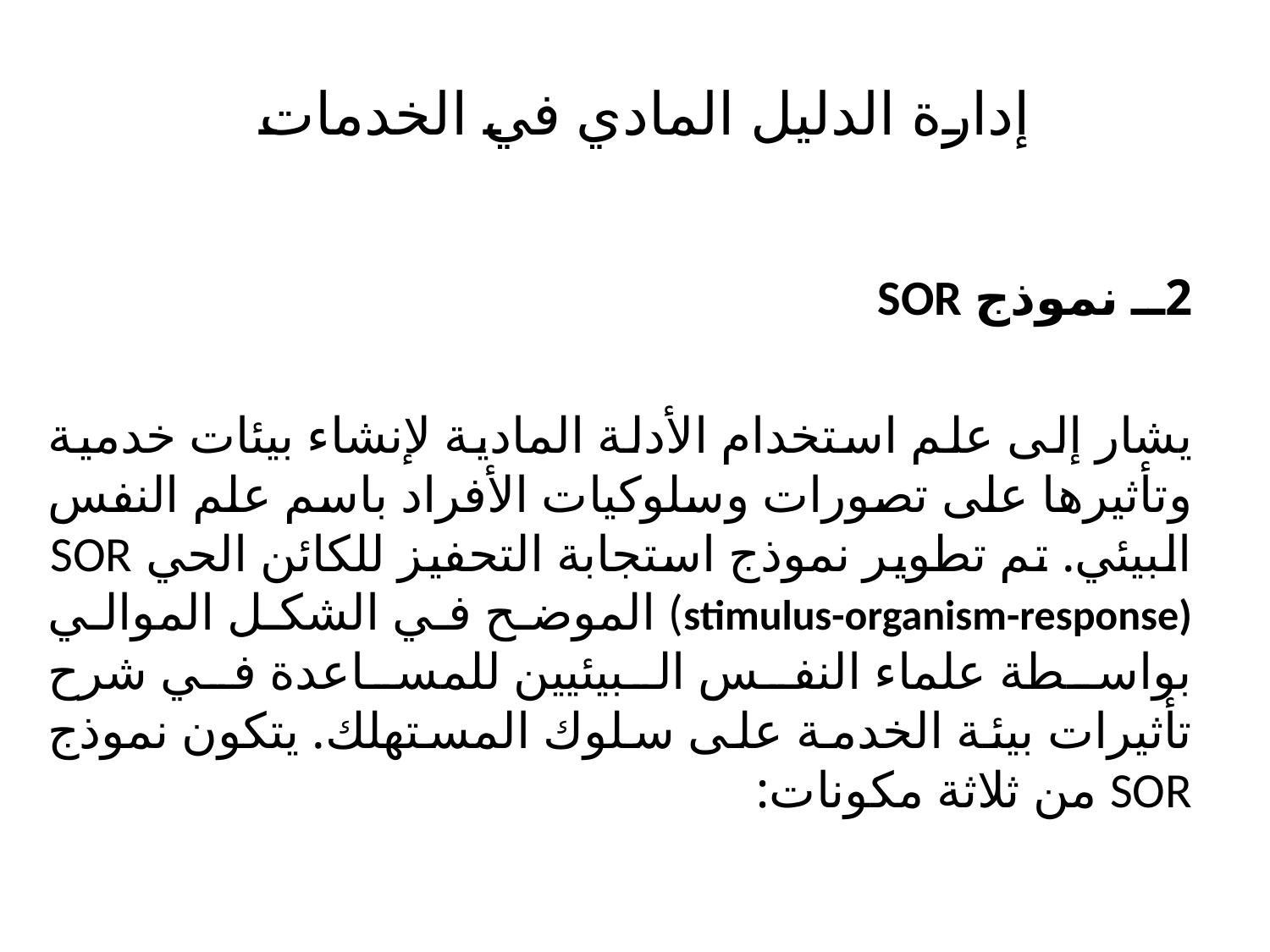

# إدارة الدليل المادي في الخدمات

2ــ نموذج SOR

يشار إلى علم استخدام الأدلة المادية لإنشاء بيئات خدمية وتأثيرها على تصورات وسلوكيات الأفراد باسم علم النفس البيئي. تم تطوير نموذج استجابة التحفيز للكائن الحيSOR  (stimulus-organism-response) الموضح في الشكل الموالي بواسطة علماء النفس البيئيين للمساعدة في شرح تأثيرات بيئة الخدمة على سلوك المستهلك. يتكون نموذج SOR من ثلاثة مكونات: